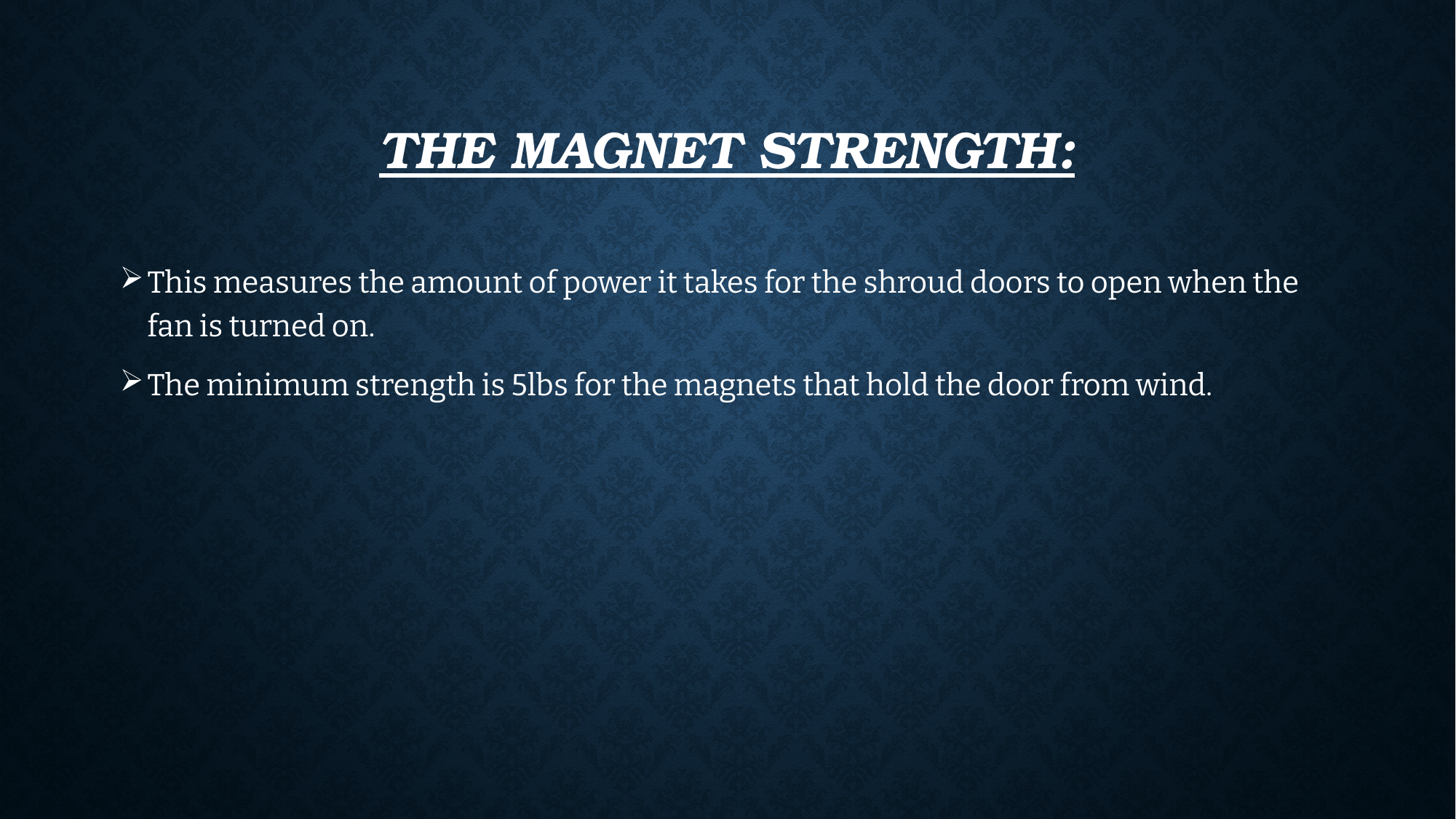

# The magnet Strength:
This measures the amount of power it takes for the shroud doors to open when the fan is turned on.
The minimum strength is 5lbs for the magnets that hold the door from wind.